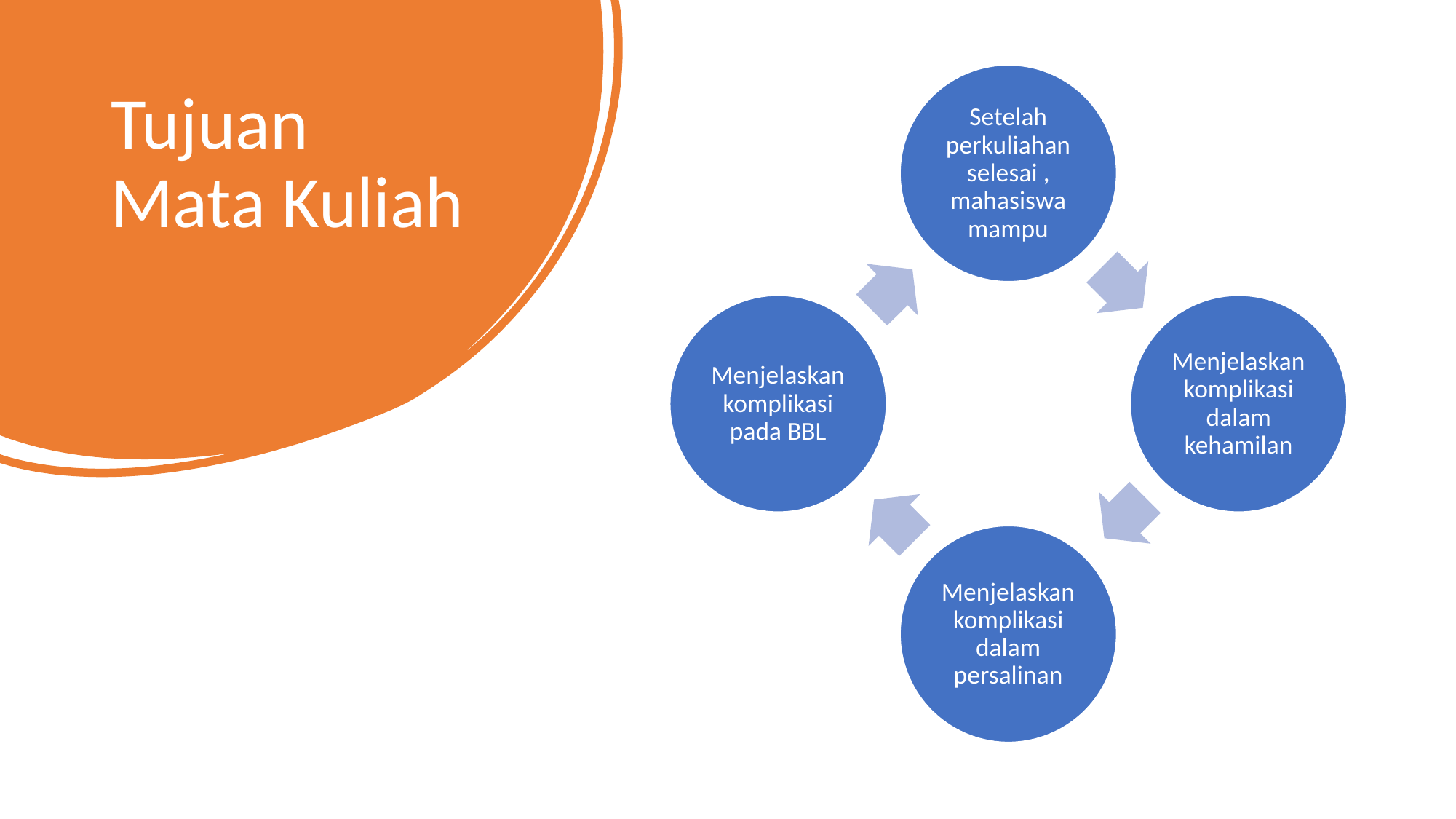

Setelah perkuliahan selesai , mahasiswa mampu

Menjelaskan komplikasi dalam kehamilan

Menjelaskan komplikasi dalam persalinan

Menjelaskan komplikasi pada BBL

# Tujuan Mata Kuliah